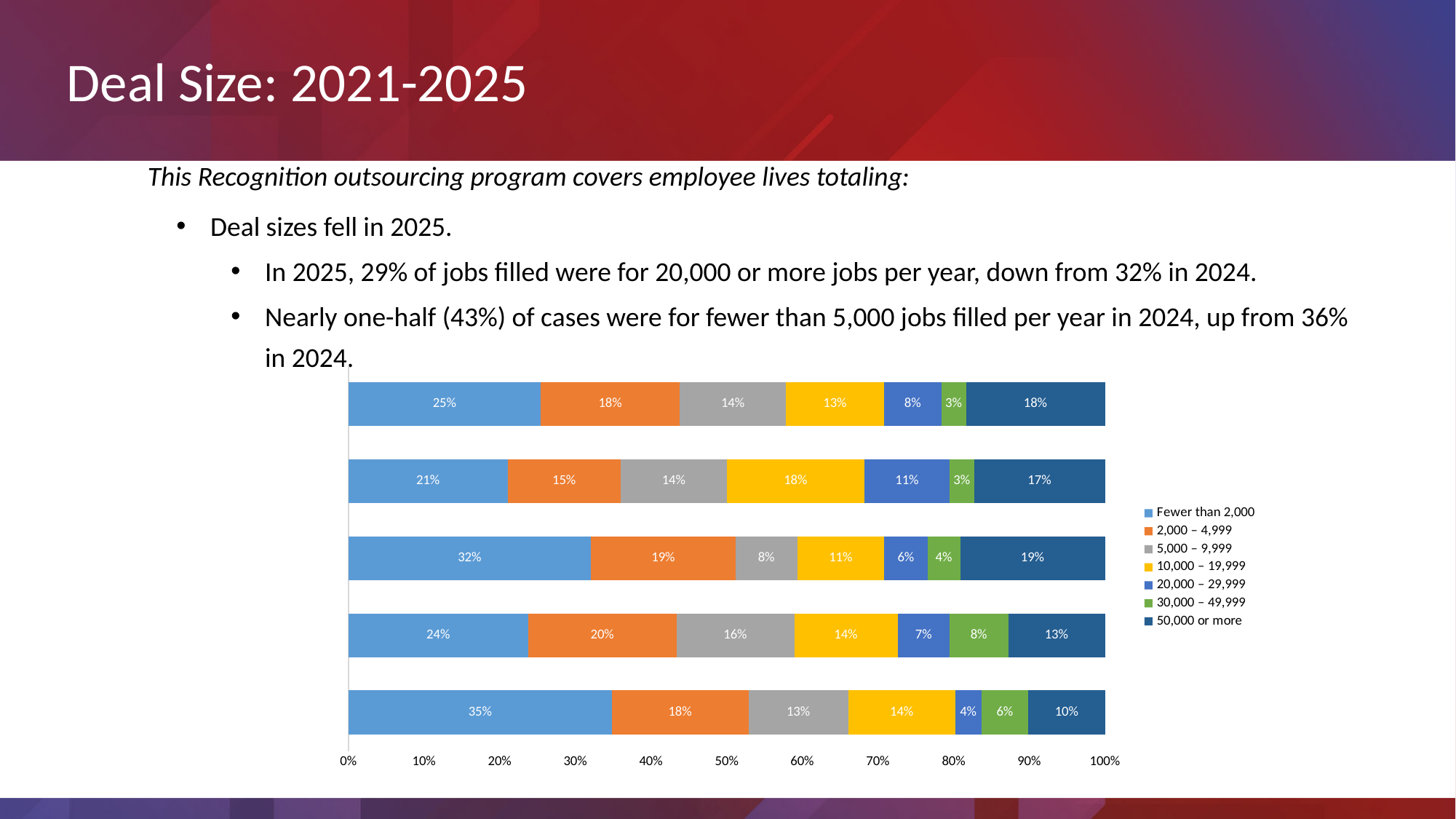

Deal Size: 2021-2025
This Recognition outsourcing program covers employee lives totaling:
Deal sizes fell in 2025.
In 2025, 29% of jobs filled were for 20,000 or more jobs per year, down from 32% in 2024.
Nearly one-half (43%) of cases were for fewer than 5,000 jobs filled per year in 2024, up from 36% in 2024.

### Chart

| Category | Fewer than 2,000 | 2,000 – 4,999 | 5,000 – 9,999 | 10,000 – 19,999 | 20,000 – 29,999 | 30,000 – 49,999 | 50,000 or more |
|---|---|---|---|---|---|---|---|
| 2021 | 0.34801762114537443 | 0.18061674008810572 | 0.13215859030837004 | 0.14096916299559473 | 0.03524229074889868 | 0.06167400881057269 | 0.1013215859030837 |
| 2022 | 0.2374429223744292 | 0.1963470319634703 | 0.1552511415525114 | 0.136986301369863 | 0.0684931506849315 | 0.0776255707762557 | 0.1278538812785388 |
| 2023 | 0.32057416267942584 | 0.19138755980861244 | 0.08133971291866028 | 0.11483253588516747 | 0.05741626794258373 | 0.0430622009569378 | 0.19138755980861244 |
| 2024 | 0.2102803738317757 | 0.14953271028037382 | 0.14018691588785046 | 0.1822429906542056 | 0.11214953271028037 | 0.03271028037383177 | 0.17289719626168223 |
| 2025 | 0.25405405405405407 | 0.1837837837837838 | 0.14054054054054055 | 0.12972972972972974 | 0.07567567567567568 | 0.032432432432432434 | 0.1837837837837838 |